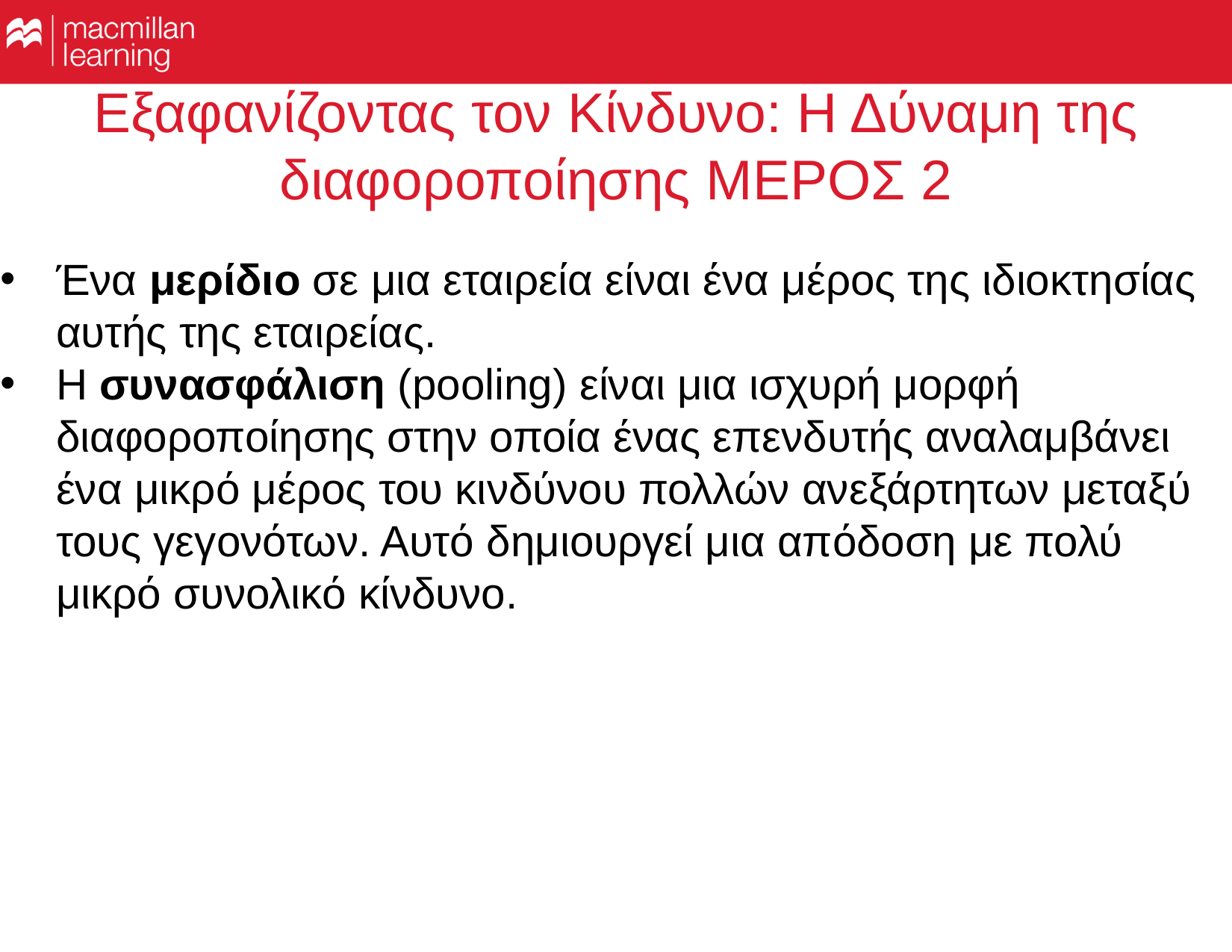

# Εξαφανίζοντας τον Κίνδυνο: Η Δύναμη της διαφοροποίησης ΜΕΡΟΣ 2
Ένα μερίδιο σε μια εταιρεία είναι ένα μέρος της ιδιοκτησίας αυτής της εταιρείας.
Η συνασφάλιση (pooling) είναι μια ισχυρή μορφή διαφοροποίησης στην οποία ένας επενδυτής αναλαμβάνει ένα μικρό μέρος του κινδύνου πολλών ανεξάρτητων μεταξύ τους γεγονότων. Αυτό δημιουργεί μια απόδοση με πολύ μικρό συνολικό κίνδυνο.